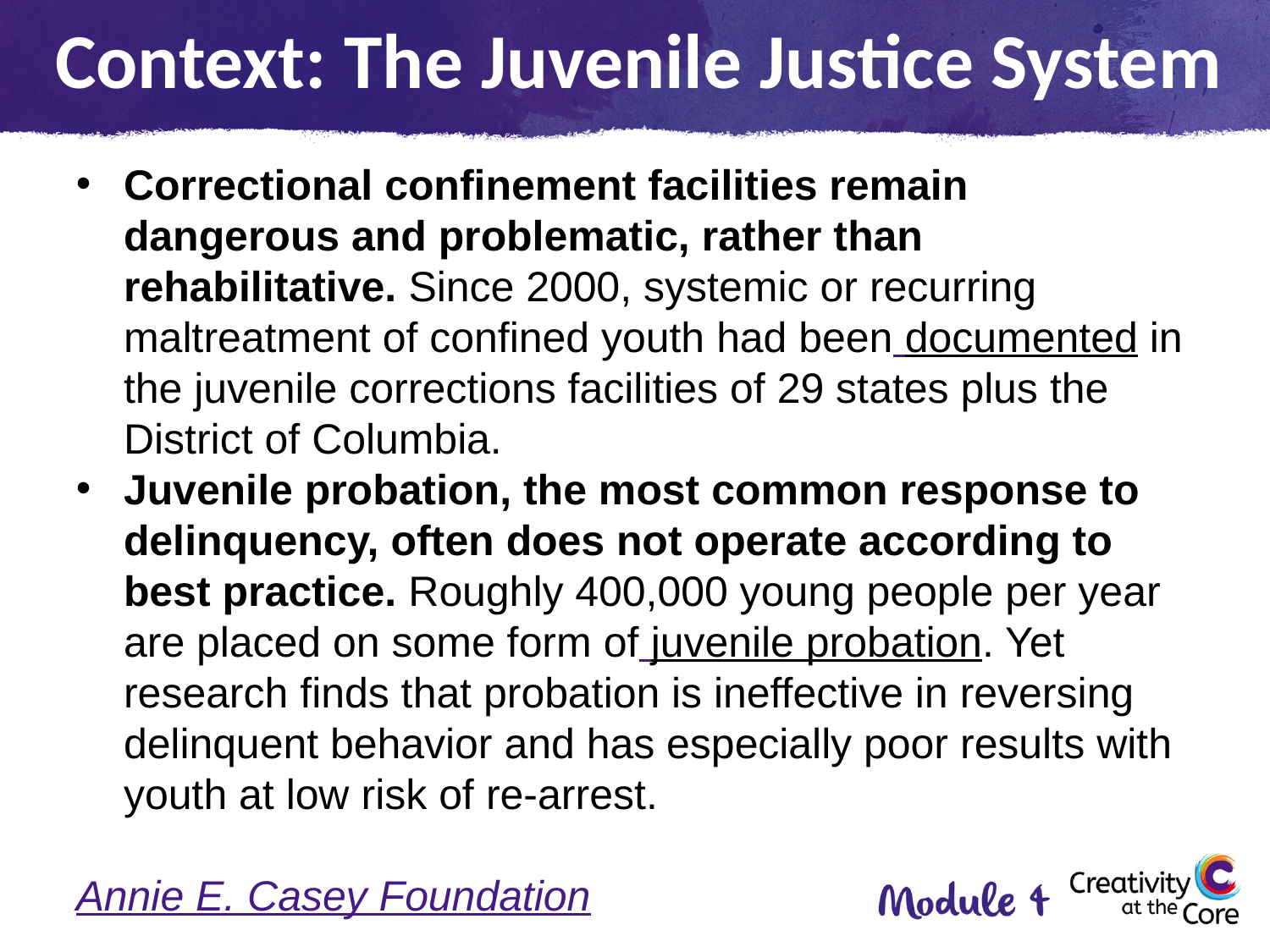

Context: The Juvenile Justice System
Correctional confinement facilities remain dangerous and problematic, rather than rehabilitative. Since 2000, systemic or recurring maltreatment of confined youth had been documented in the juvenile corrections facilities of 29 states plus the District of Columbia.
Juvenile probation, the most common response to delinquency, often does not operate according to best practice. Roughly 400,000 young people per year are placed on some form of juvenile probation. Yet research finds that probation is ineffective in reversing delinquent behavior and has especially poor results with youth at low risk of re-arrest.

Annie E. Casey Foundation